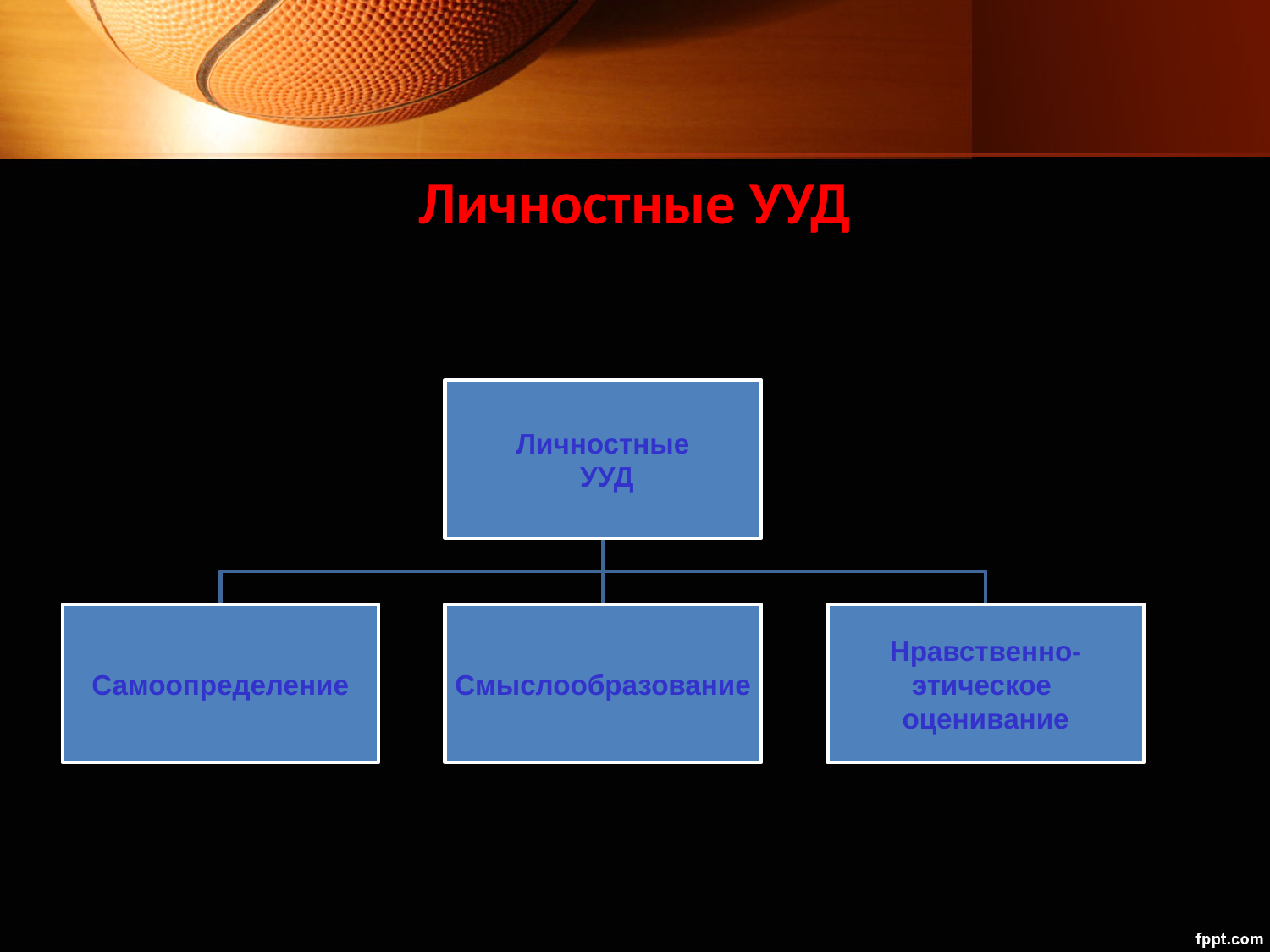

# Личностные УУД
Личностные
 УУД
Самоопределение
Смыслообразование
Нравственно-этическое
оценивание